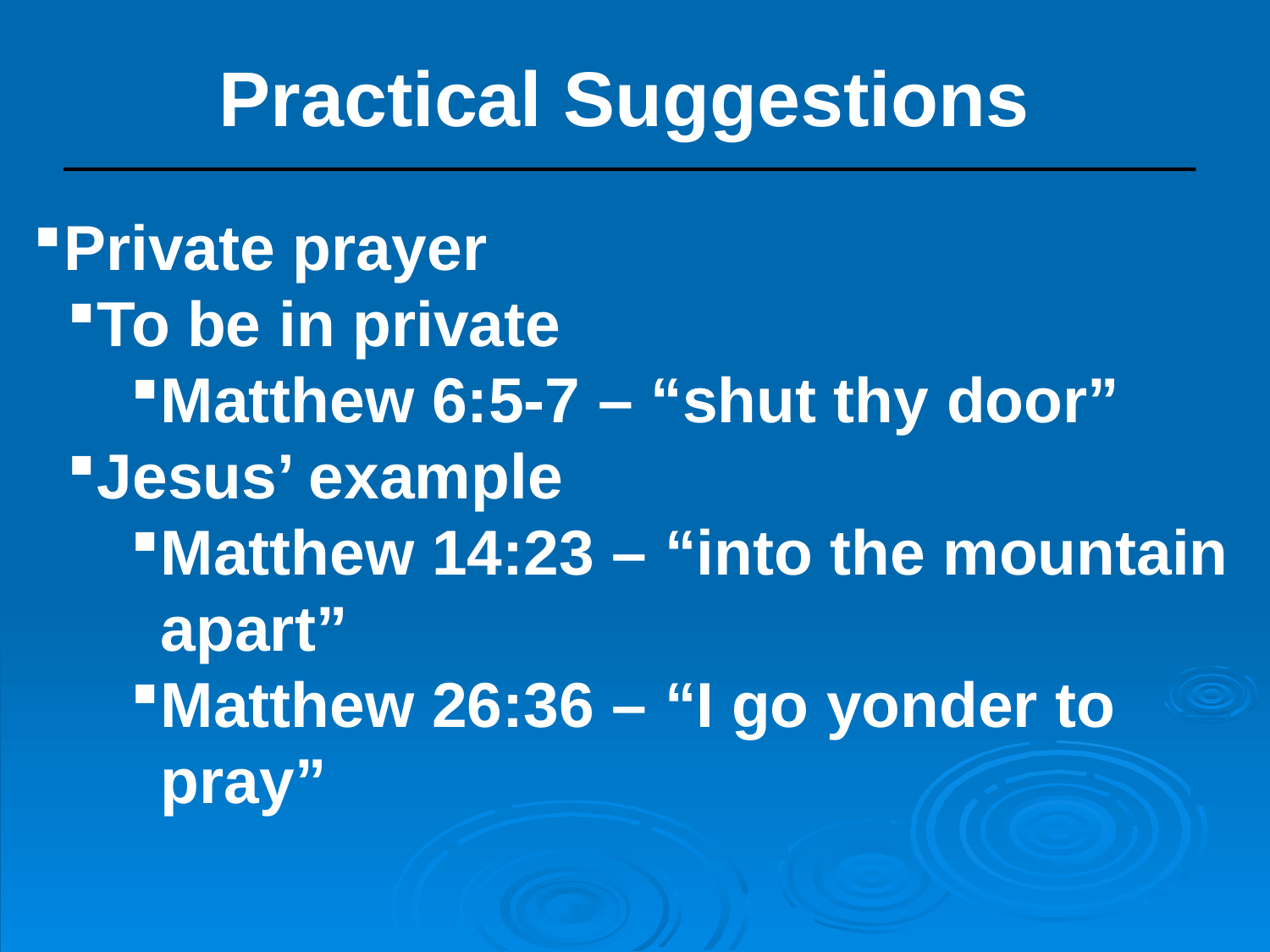

# Practical Suggestions

Private prayer
To be in private
Matthew 6:5-7 – “shut thy door”
Jesus’ example
Matthew 14:23 – “into the mountain apart”
Matthew 26:36 – “I go yonder to pray”